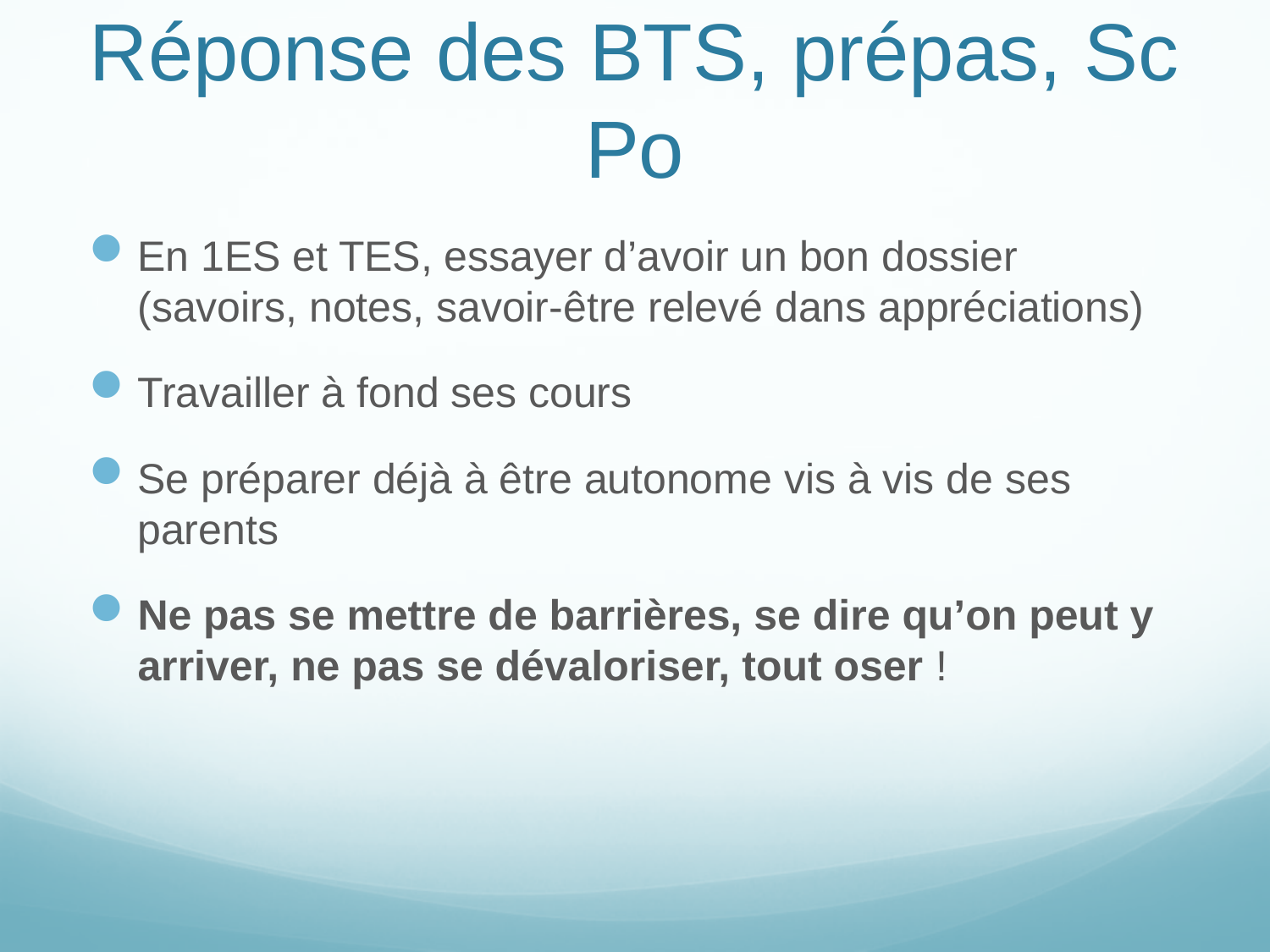

# Réponse des BTS, prépas, Sc Po
En 1ES et TES, essayer d’avoir un bon dossier (savoirs, notes, savoir-être relevé dans appréciations)
Travailler à fond ses cours
Se préparer déjà à être autonome vis à vis de ses parents
Ne pas se mettre de barrières, se dire qu’on peut y arriver, ne pas se dévaloriser, tout oser !